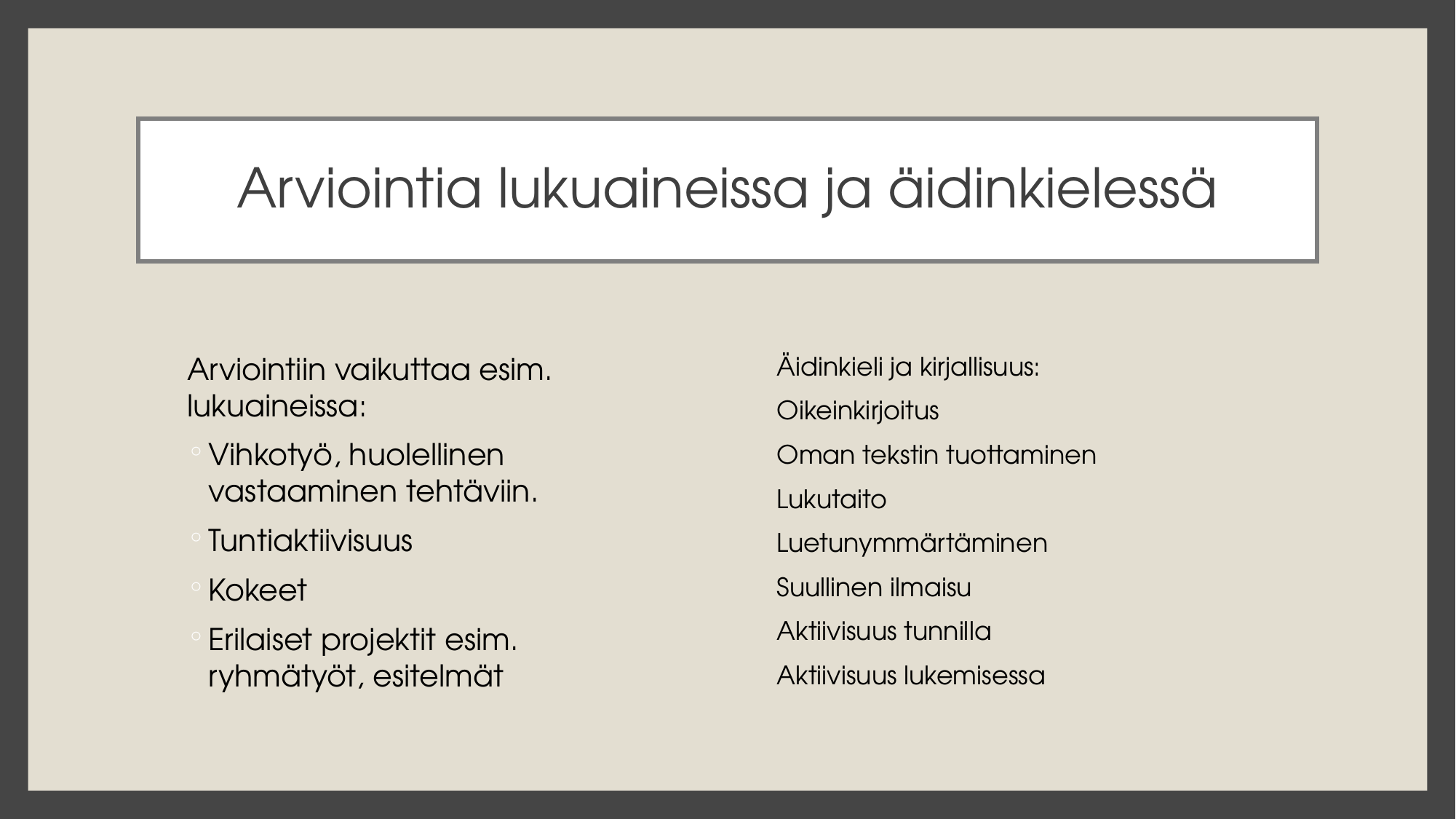

# Arviointia lukuaineissa ja äidinkielessä
Arviointiin vaikuttaa esim.  lukuaineissa:
Vihkotyö, huolellinen vastaaminen tehtäviin.
Tuntiaktiivisuus
Kokeet
Erilaiset projektit esim. ryhmätyöt, esitelmät
Äidinkieli ja kirjallisuus:
Oikeinkirjoitus
Oman tekstin tuottaminen
Lukutaito
Luetunymmärtäminen
Suullinen ilmaisu
Aktiivisuus tunnilla
Aktiivisuus lukemisessa